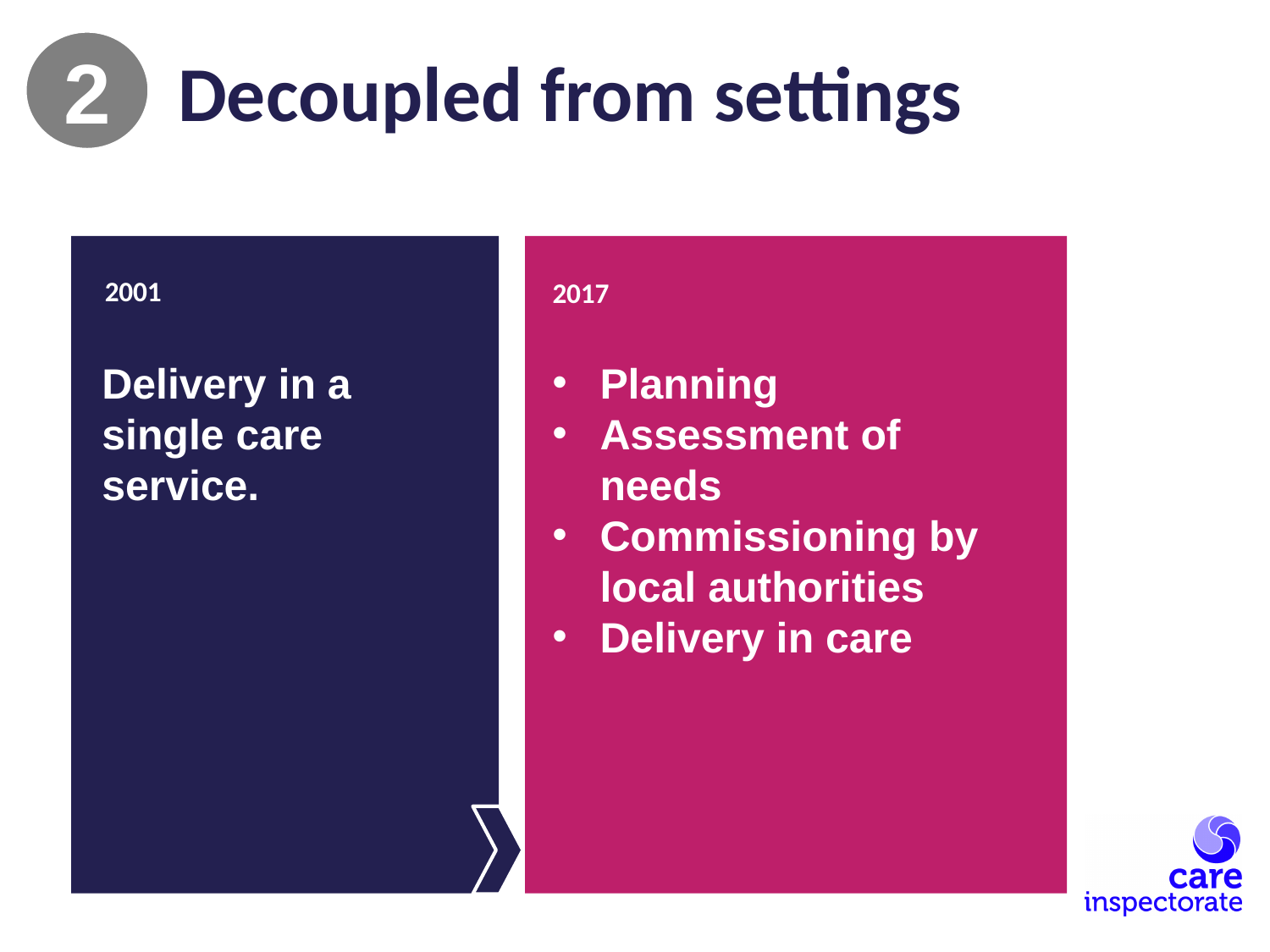

Decoupled from settings
2

2001
2017
Planning
Assessment of needs
Commissioning by local authorities
Delivery in care

Delivery in a single care service.